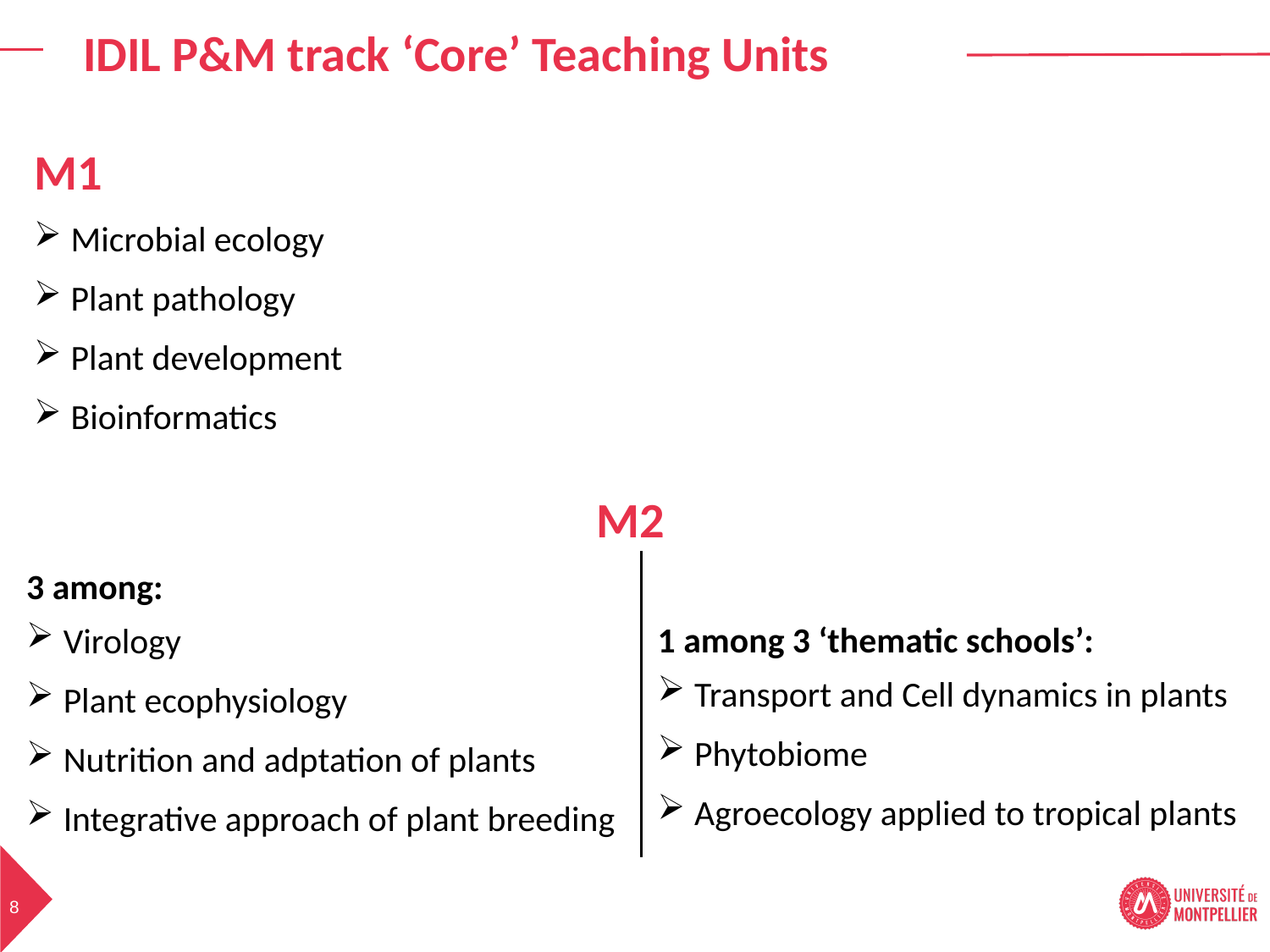

IDIL P&M track ‘Core’ Teaching Units
M1
Microbial ecology
Plant pathology
Plant development
Bioinformatics
M2
3 among:
Virology
Plant ecophysiology
Nutrition and adptation of plants
Integrative approach of plant breeding

1 among 3 ‘thematic schools’:
Transport and Cell dynamics in plants
Phytobiome
Agroecology applied to tropical plants
8